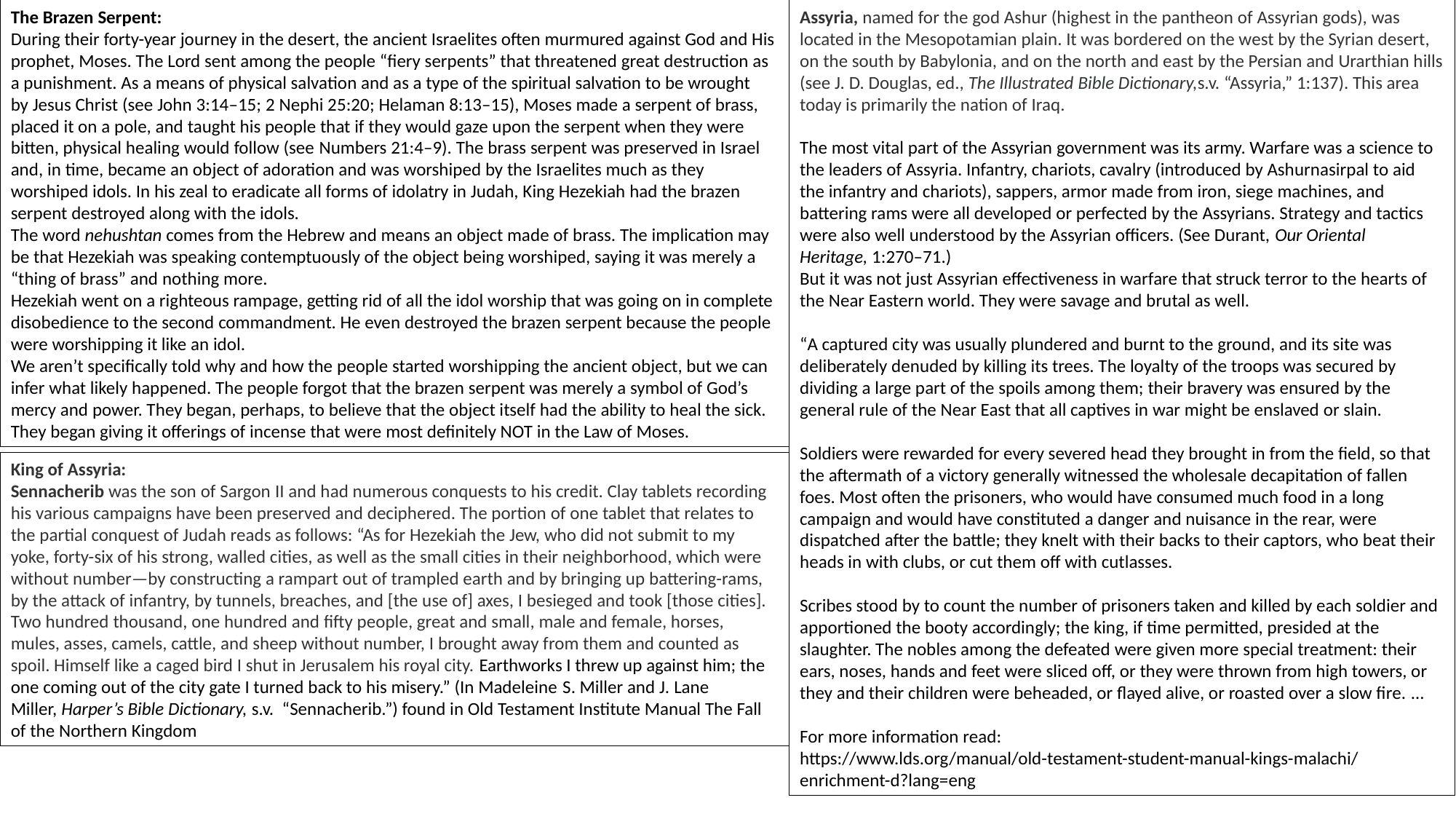

The Brazen Serpent:
During their forty-year journey in the desert, the ancient Israelites often murmured against God and His prophet, Moses. The Lord sent among the people “fiery serpents” that threatened great destruction as a punishment. As a means of physical salvation and as a type of the spiritual salvation to be wrought by Jesus Christ (see John 3:14–15; 2 Nephi 25:20; Helaman 8:13–15), Moses made a serpent of brass, placed it on a pole, and taught his people that if they would gaze upon the serpent when they were bitten, physical healing would follow (see Numbers 21:4–9). The brass serpent was preserved in Israel and, in time, became an object of adoration and was worshiped by the Israelites much as they worshiped idols. In his zeal to eradicate all forms of idolatry in Judah, King Hezekiah had the brazen serpent destroyed along with the idols.
The word nehushtan comes from the Hebrew and means an object made of brass. The implication may be that Hezekiah was speaking contemptuously of the object being worshiped, saying it was merely a “thing of brass” and nothing more.
Hezekiah went on a righteous rampage, getting rid of all the idol worship that was going on in complete disobedience to the second commandment. He even destroyed the brazen serpent because the people were worshipping it like an idol.
We aren’t specifically told why and how the people started worshipping the ancient object, but we can infer what likely happened. The people forgot that the brazen serpent was merely a symbol of God’s mercy and power. They began, perhaps, to believe that the object itself had the ability to heal the sick. They began giving it offerings of incense that were most definitely NOT in the Law of Moses.
Assyria, named for the god Ashur (highest in the pantheon of Assyrian gods), was located in the Mesopotamian plain. It was bordered on the west by the Syrian desert, on the south by Babylonia, and on the north and east by the Persian and Urarthian hills (see J. D. Douglas, ed., The Illustrated Bible Dictionary,s.v. “Assyria,” 1:137). This area today is primarily the nation of Iraq.

The most vital part of the Assyrian government was its army. Warfare was a science to the leaders of Assyria. Infantry, chariots, cavalry (introduced by Ashurnasirpal to aid the infantry and chariots), sappers, armor made from iron, siege machines, and battering rams were all developed or perfected by the Assyrians. Strategy and tactics were also well understood by the Assyrian officers. (See Durant, Our Oriental Heritage, 1:270–71.)
But it was not just Assyrian effectiveness in warfare that struck terror to the hearts of the Near Eastern world. They were savage and brutal as well.

“A captured city was usually plundered and burnt to the ground, and its site was deliberately denuded by killing its trees. The loyalty of the troops was secured by dividing a large part of the spoils among them; their bravery was ensured by the general rule of the Near East that all captives in war might be enslaved or slain.

Soldiers were rewarded for every severed head they brought in from the field, so that the aftermath of a victory generally witnessed the wholesale decapitation of fallen foes. Most often the prisoners, who would have consumed much food in a long campaign and would have constituted a danger and nuisance in the rear, were dispatched after the battle; they knelt with their backs to their captors, who beat their heads in with clubs, or cut them off with cutlasses.

Scribes stood by to count the number of prisoners taken and killed by each soldier and apportioned the booty accordingly; the king, if time permitted, presided at the slaughter. The nobles among the defeated were given more special treatment: their ears, noses, hands and feet were sliced off, or they were thrown from high towers, or they and their children were beheaded, or flayed alive, or roasted over a slow fire. …

For more information read:
https://www.lds.org/manual/old-testament-student-manual-kings-malachi/enrichment-d?lang=eng
King of Assyria:
Sennacherib was the son of Sargon II and had numerous conquests to his credit. Clay tablets recording his various campaigns have been preserved and deciphered. The portion of one tablet that relates to the partial conquest of Judah reads as follows: “As for Hezekiah the Jew, who did not submit to my yoke, forty-six of his strong, walled cities, as well as the small cities in their neighborhood, which were without number—by constructing a rampart out of trampled earth and by bringing up battering-rams, by the attack of infantry, by tunnels, breaches, and [the use of] axes, I besieged and took [those cities]. Two hundred thousand, one hundred and fifty people, great and small, male and female, horses, mules, asses, camels, cattle, and sheep without number, I brought away from them and counted as spoil. Himself like a caged bird I shut in Jerusalem his royal city. Earthworks I threw up against him; the one coming out of the city gate I turned back to his misery.” (In Madeleine S. Miller and J. Lane Miller, Harper’s Bible Dictionary, s.v.  “Sennacherib.”) found in Old Testament Institute Manual The Fall of the Northern Kingdom